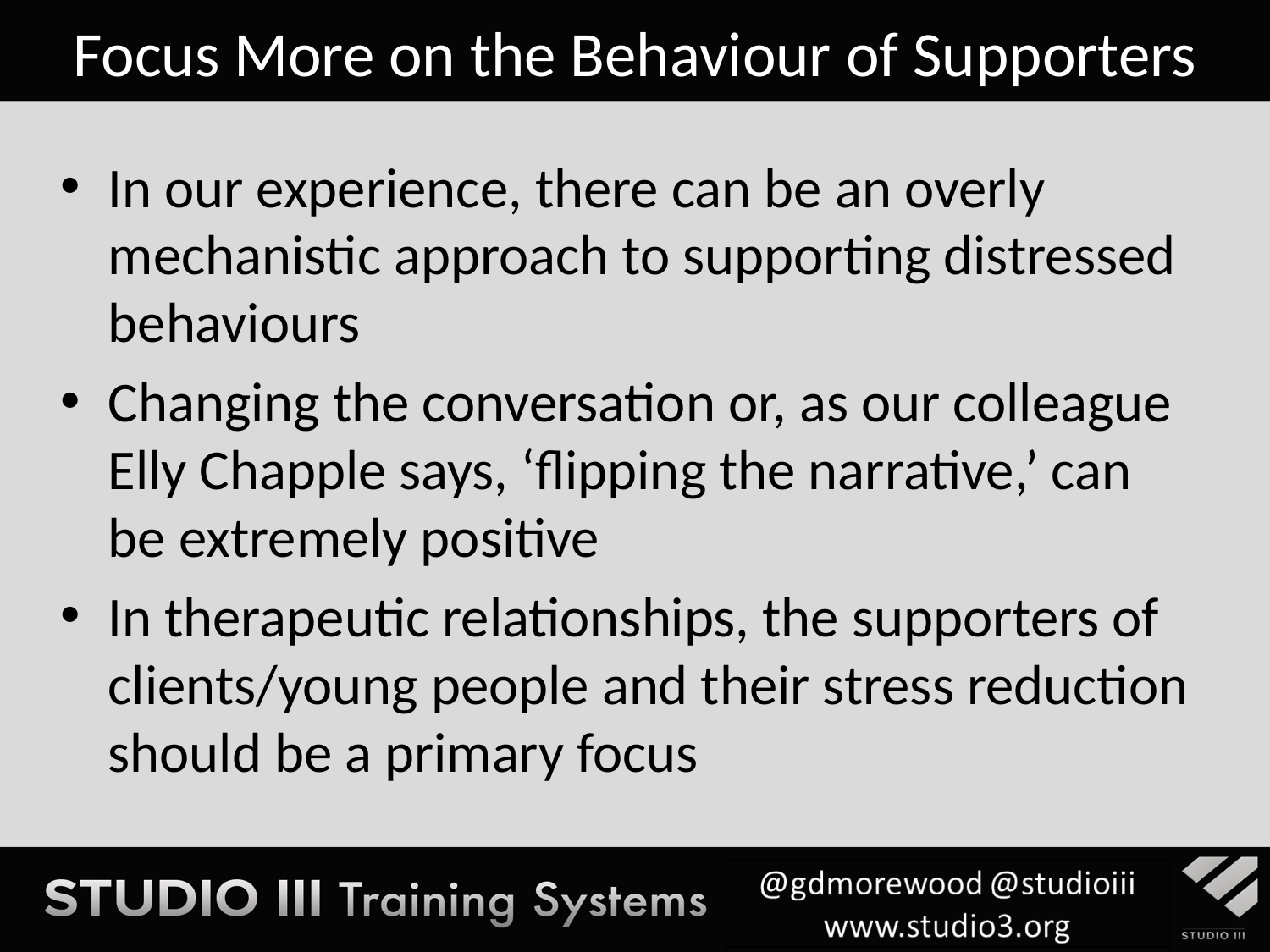

# Focus More on the Behaviour of Supporters
In our experience, there can be an overly mechanistic approach to supporting distressed behaviours
Changing the conversation or, as our colleague Elly Chapple says, ‘flipping the narrative,’ can be extremely positive
In therapeutic relationships, the supporters of clients/young people and their stress reduction should be a primary focus